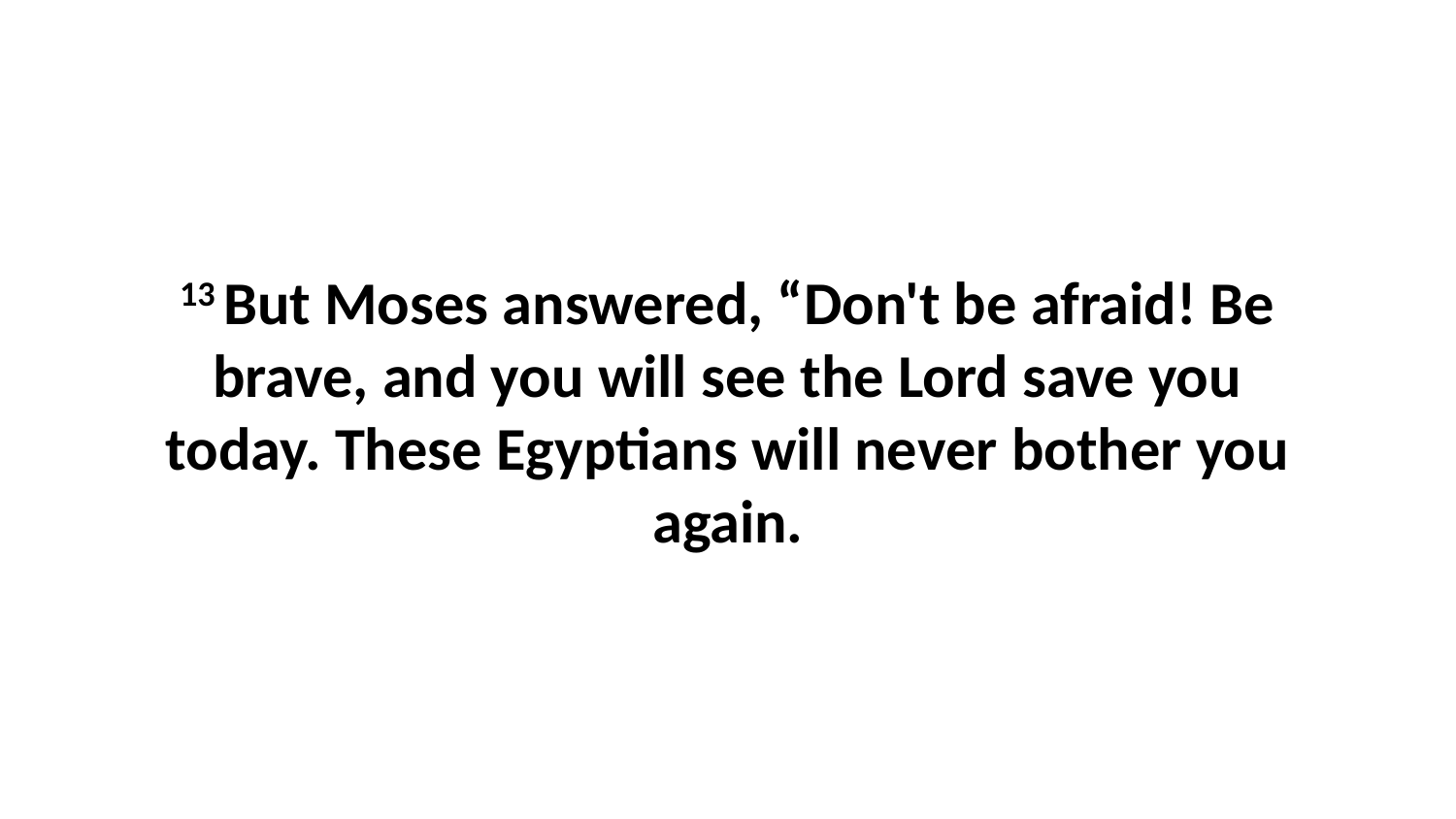

13 But Moses answered, “Don't be afraid! Be brave, and you will see the Lord save you today. These Egyptians will never bother you again.